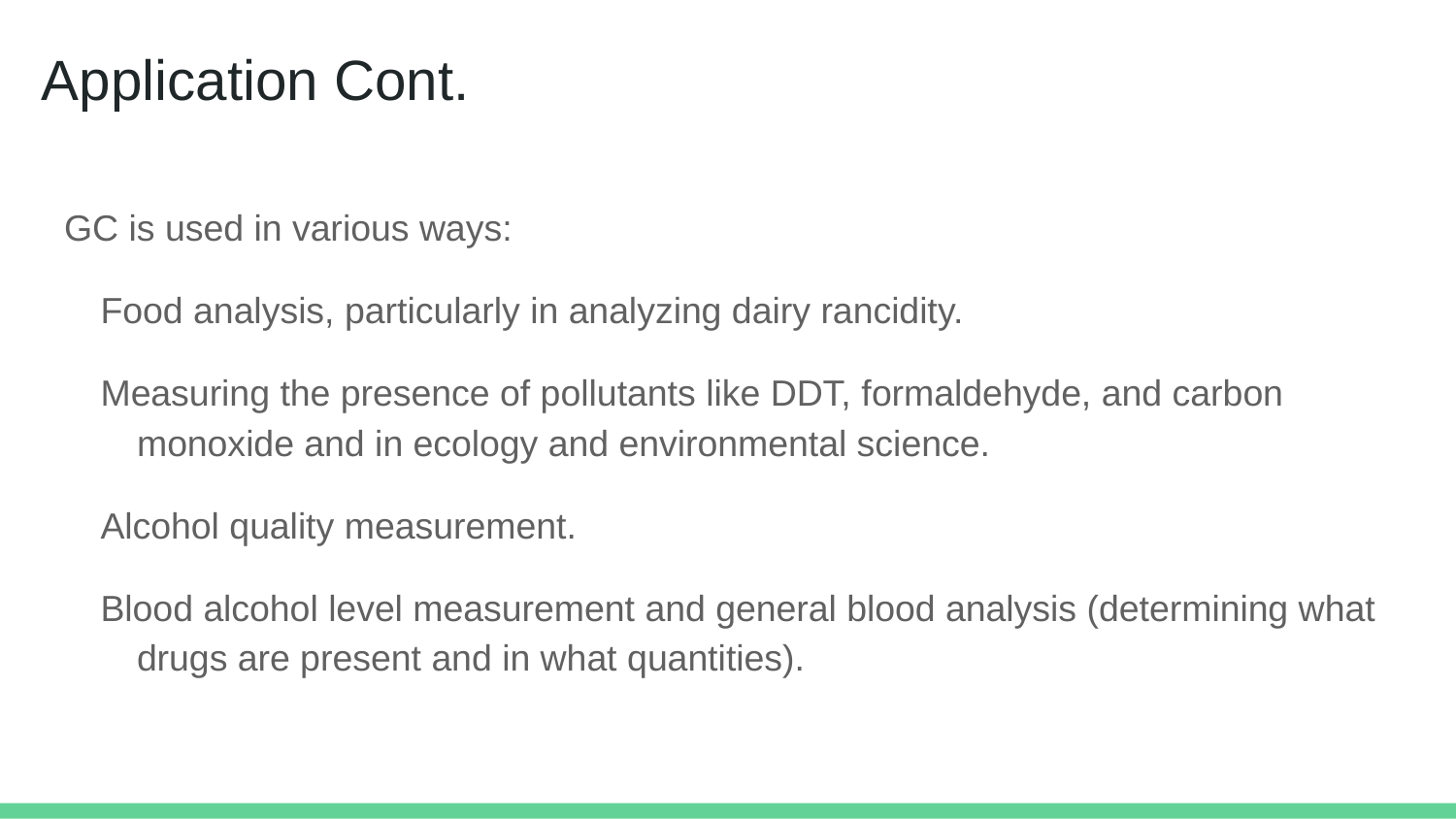

# Application Cont.
GC is used in various ways:
Food analysis, particularly in analyzing dairy rancidity.
Measuring the presence of pollutants like DDT, formaldehyde, and carbon monoxide and in ecology and environmental science.
Alcohol quality measurement.
Blood alcohol level measurement and general blood analysis (determining what drugs are present and in what quantities).